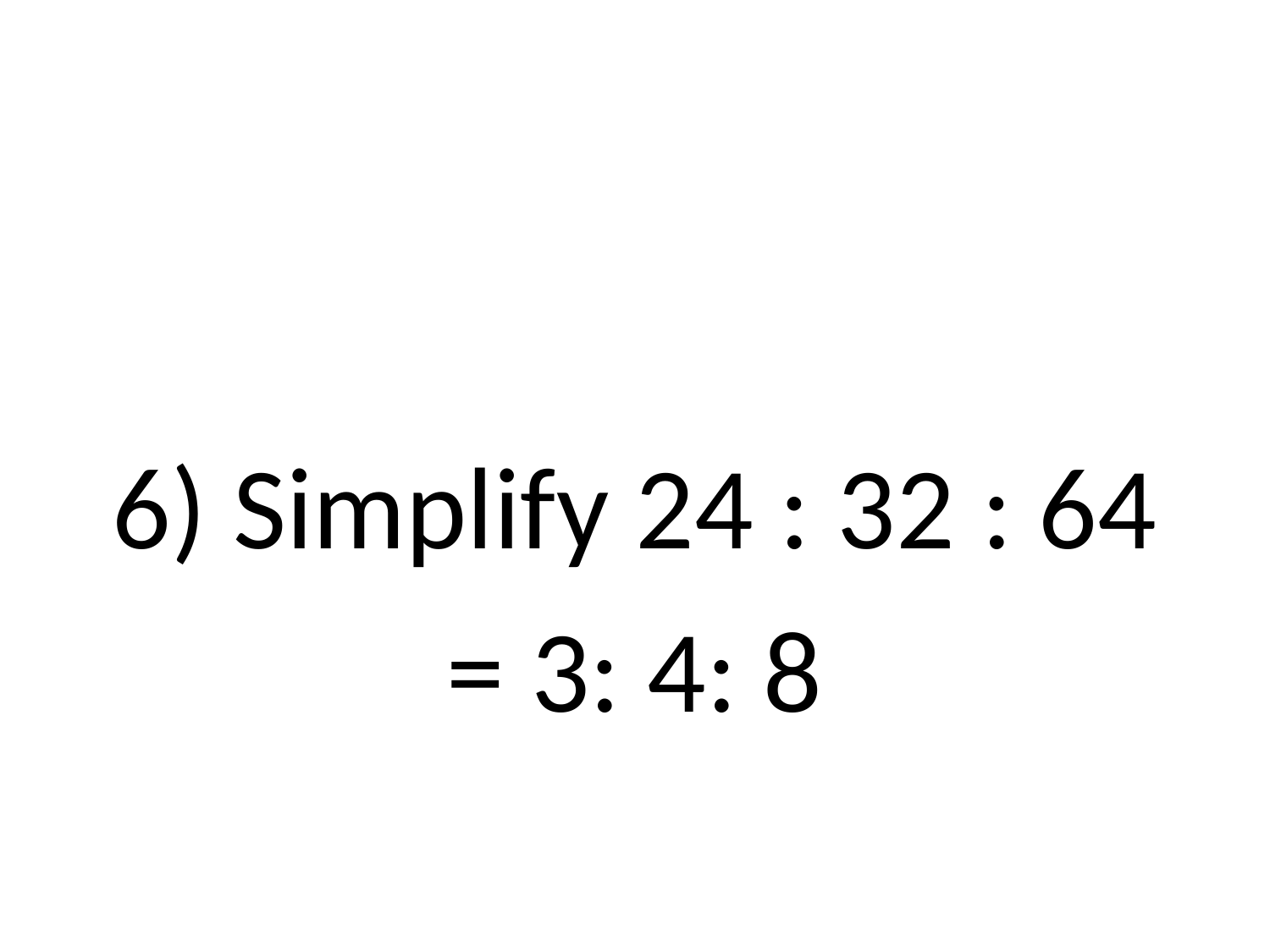

#
6) Simplify 24 : 32 : 64
= 3: 4: 8